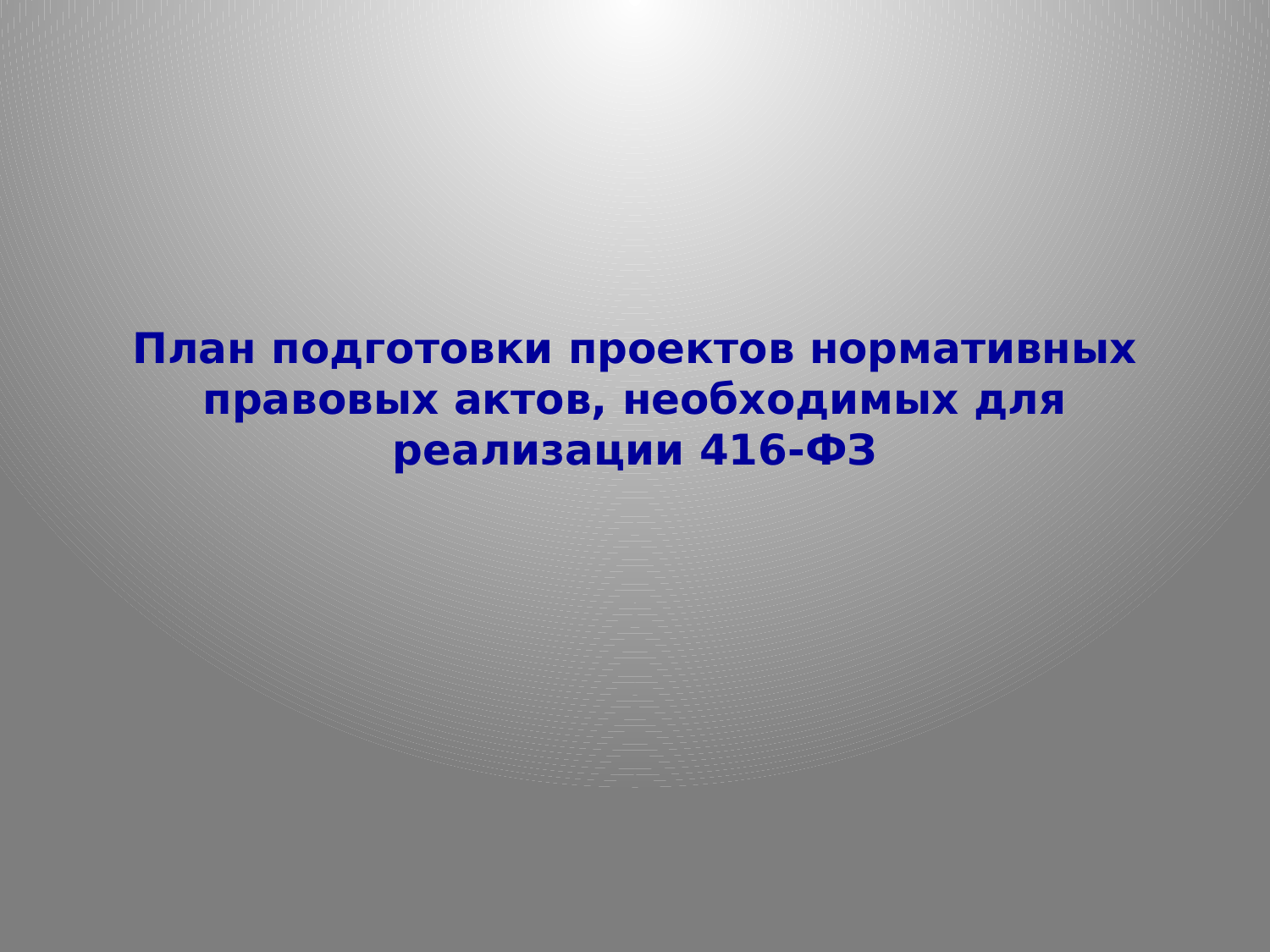

# План подготовки проектов нормативных правовых актов, необходимых для реализации 416-ФЗ